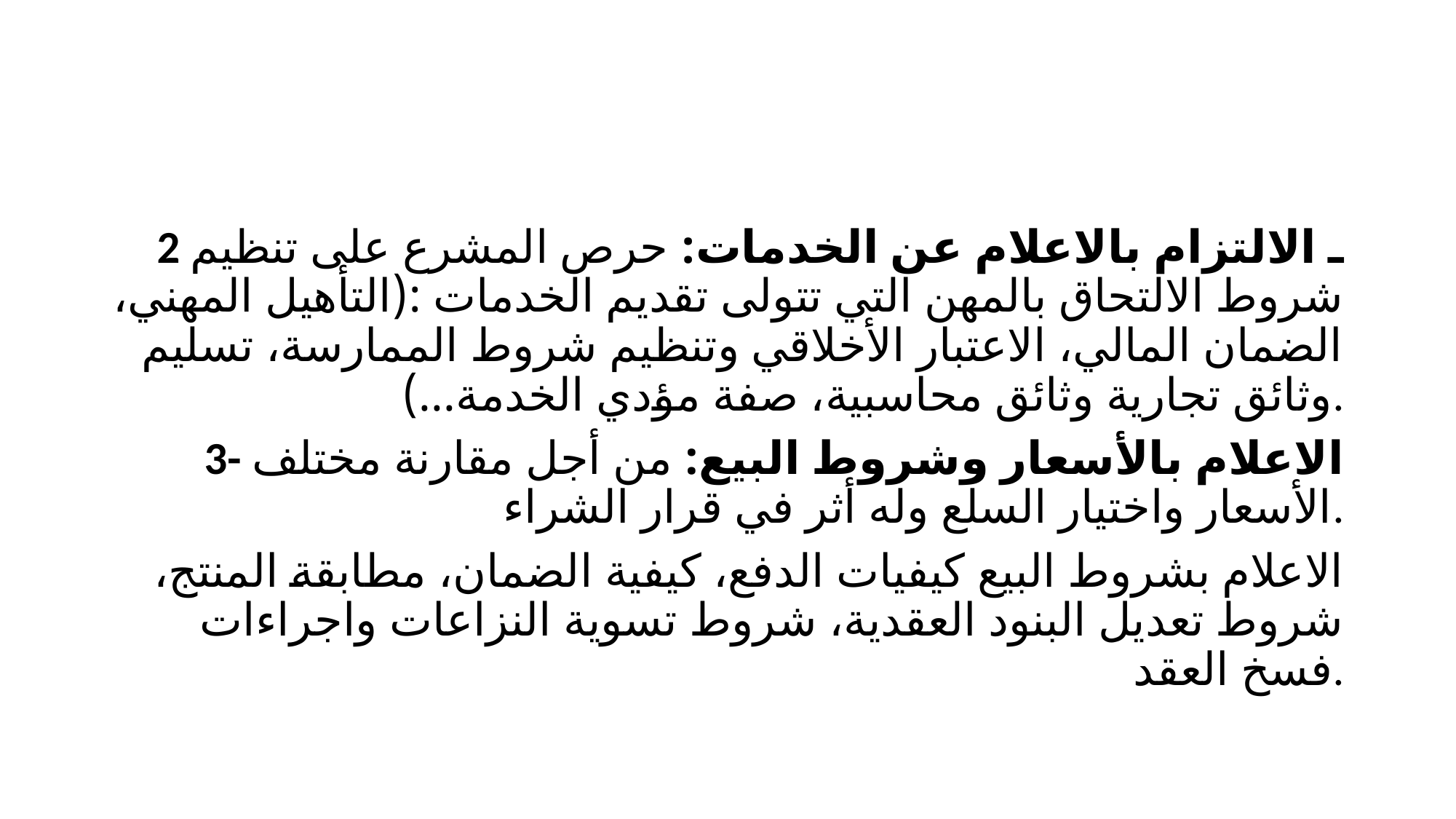

2 ـ الالتزام بالاعلام عن الخدمات: حرص المشرع على تنظيم شروط الالتحاق بالمهن التي تتولى تقديم الخدمات :(التأهيل المهني، الضمان المالي، الاعتبار الأخلاقي وتنظيم شروط الممارسة، تسليم وثائق تجارية وثائق محاسبية، صفة مؤدي الخدمة...).
 3- الاعلام بالأسعار وشروط البيع: من أجل مقارنة مختلف الأسعار واختيار السلع وله أثر في قرار الشراء.
 الاعلام بشروط البيع كيفيات الدفع، كيفية الضمان، مطابقة المنتج، شروط تعديل البنود العقدية، شروط تسوية النزاعات واجراءات فسخ العقد.